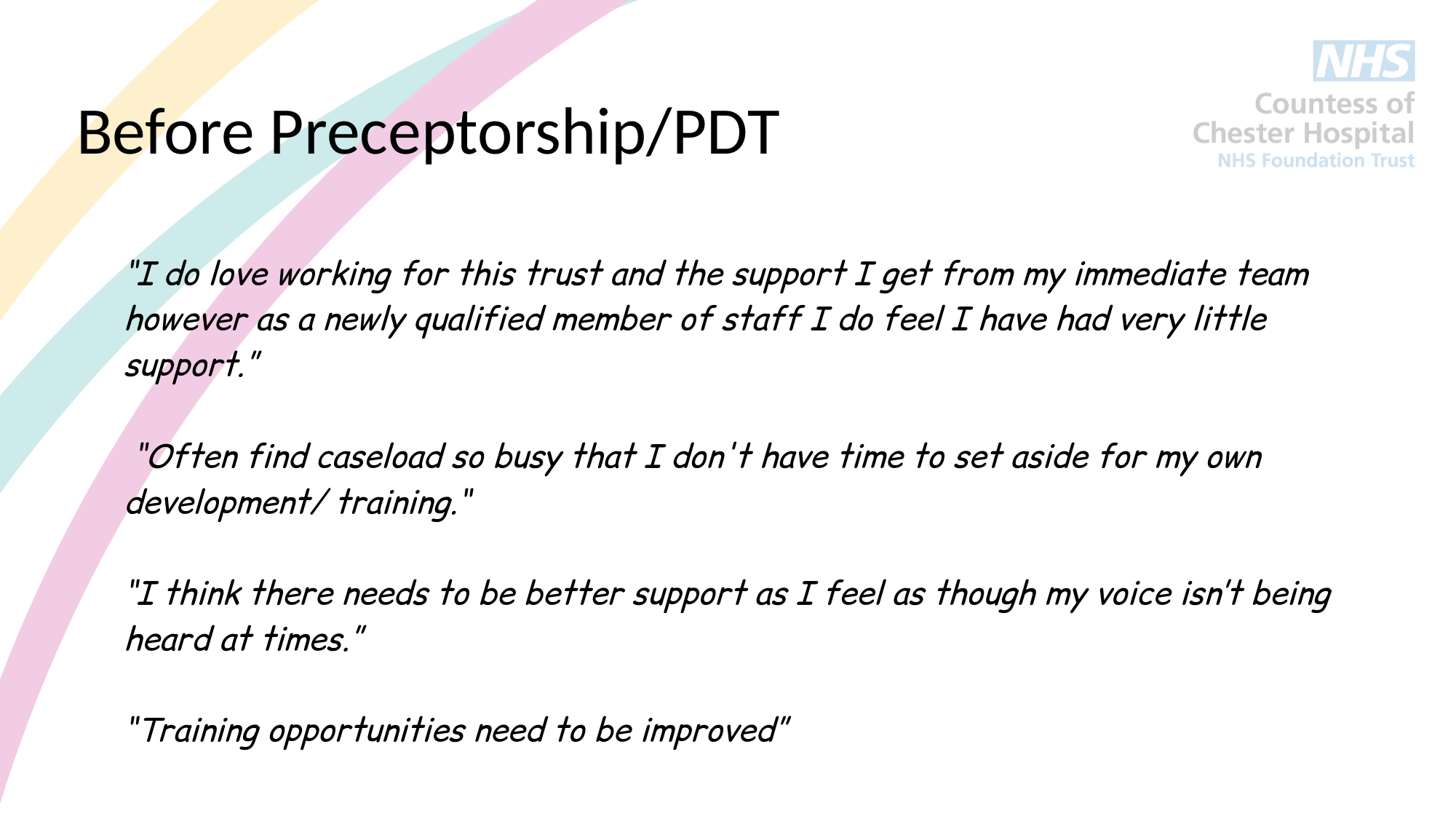

# Before Preceptorship/PDT
“I do love working for this trust and the support I get from my immediate team however as a newly qualified member of staff I do feel I have had very little support.”

 “Often find caseload so busy that I don't have time to set aside for my own development/ training.“

“I think there needs to be better support as I feel as though my voice isn’t being heard at times.”

“Training opportunities need to be improved”